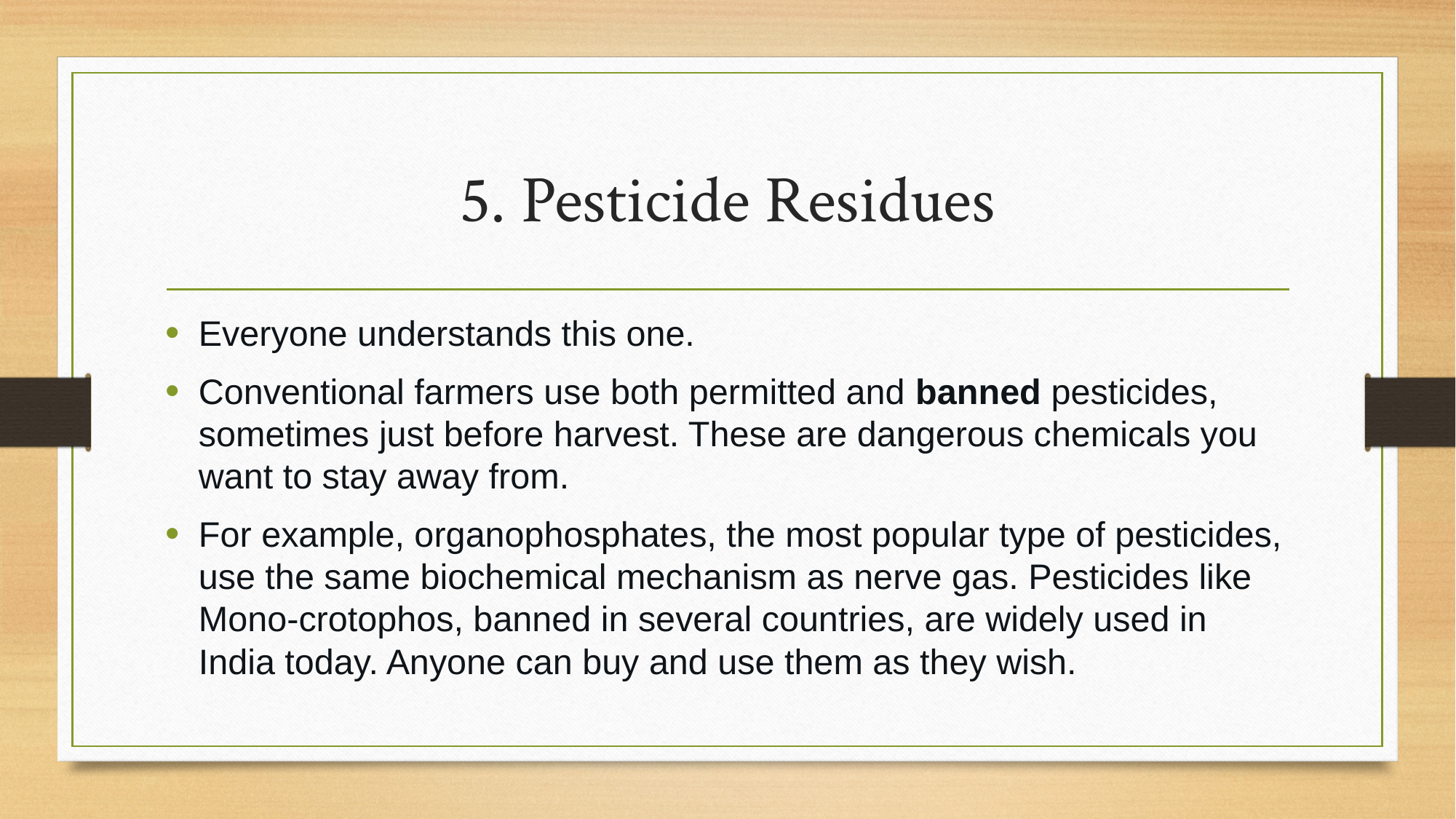

# 5. Pesticide Residues
Everyone understands this one.
Conventional farmers use both permitted and banned pesticides, sometimes just before harvest. These are dangerous chemicals you want to stay away from.
For example, organophosphates, the most popular type of pesticides, use the same biochemical mechanism as nerve gas. Pesticides like Mono-crotophos, banned in several countries, are widely used in India today. Anyone can buy and use them as they wish.